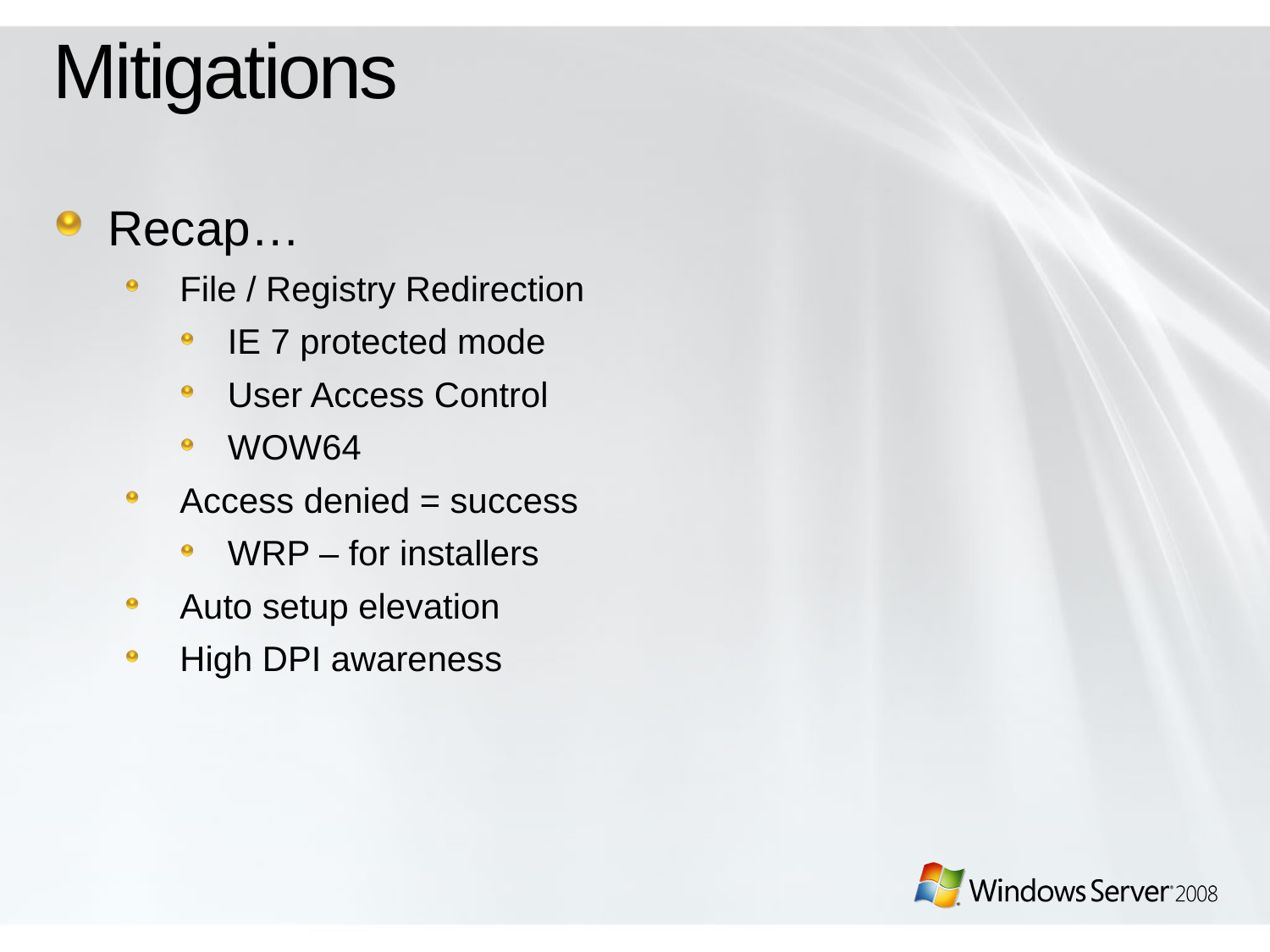

# Mitigations
Recap…
File / Registry Redirection
IE 7 protected mode
User Access Control
WOW64
Access denied = success
WRP – for installers
Auto setup elevation
High DPI awareness